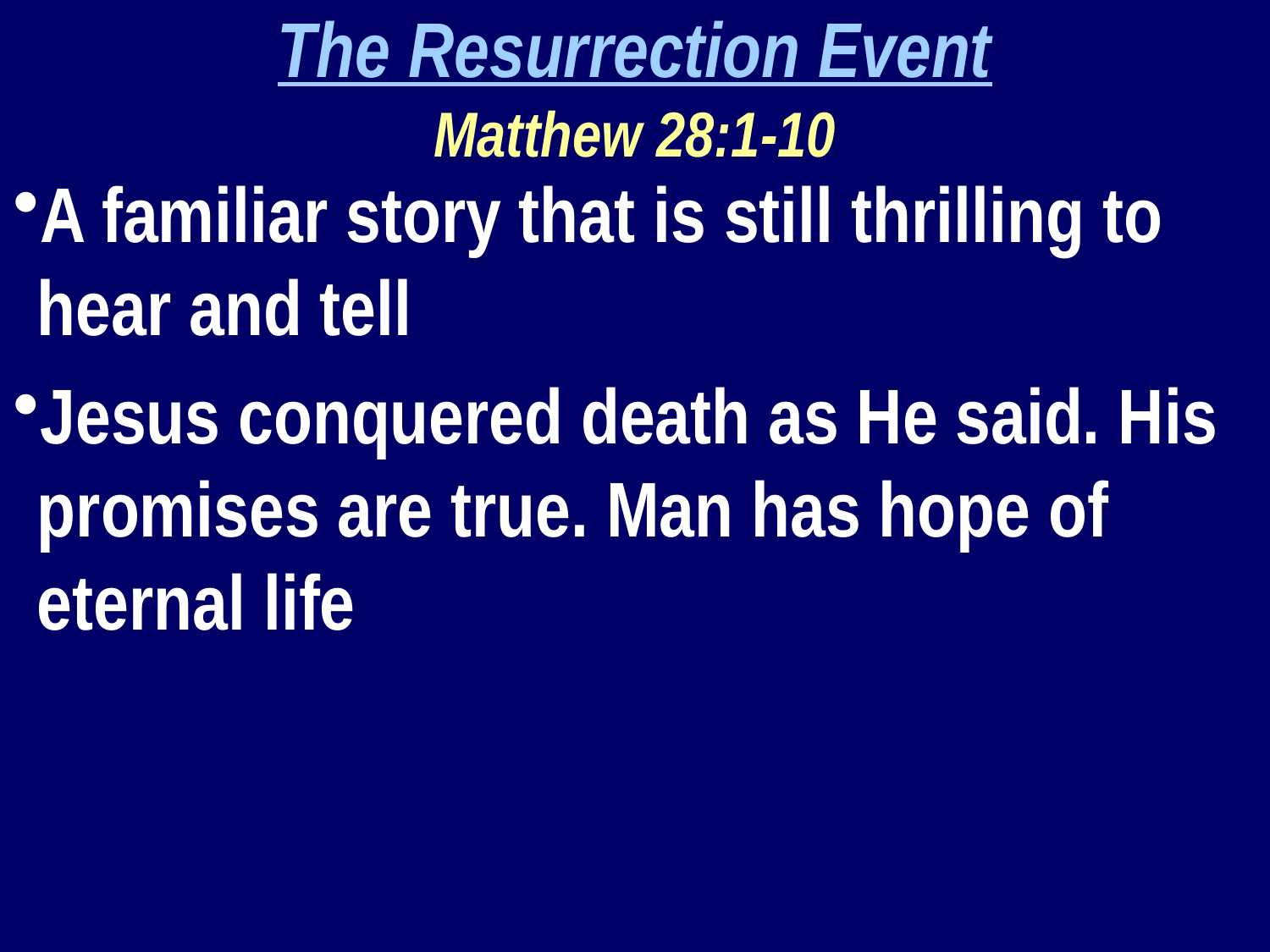

The Resurrection Event
Matthew 28:1-10
A familiar story that is still thrilling to hear and tell
Jesus conquered death as He said. His promises are true. Man has hope of eternal life